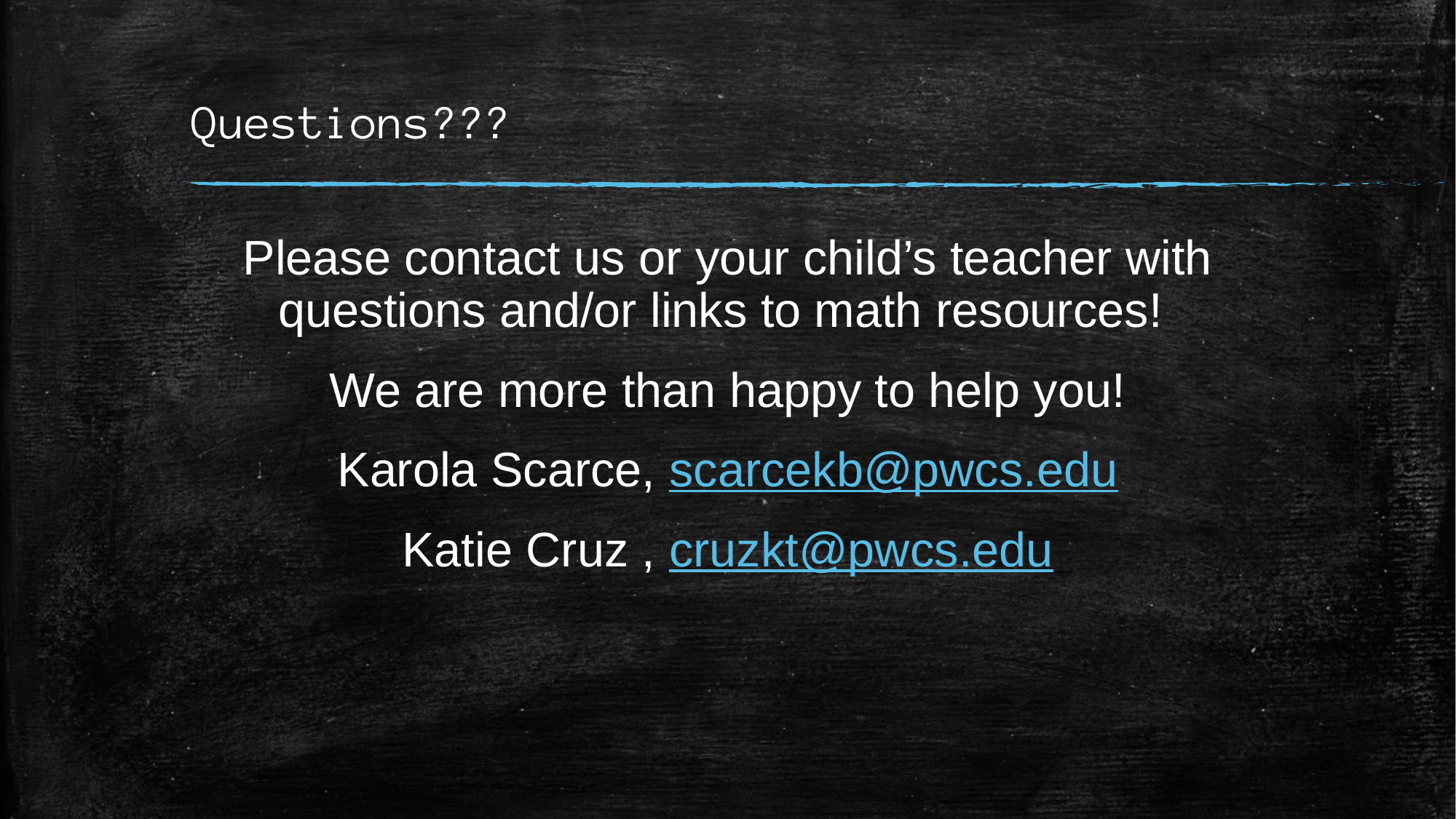

# Questions???
Please contact us or your child’s teacher with questions and/or links to math resources!
We are more than happy to help you!
Karola Scarce, scarcekb@pwcs.edu
Katie Cruz , cruzkt@pwcs.edu